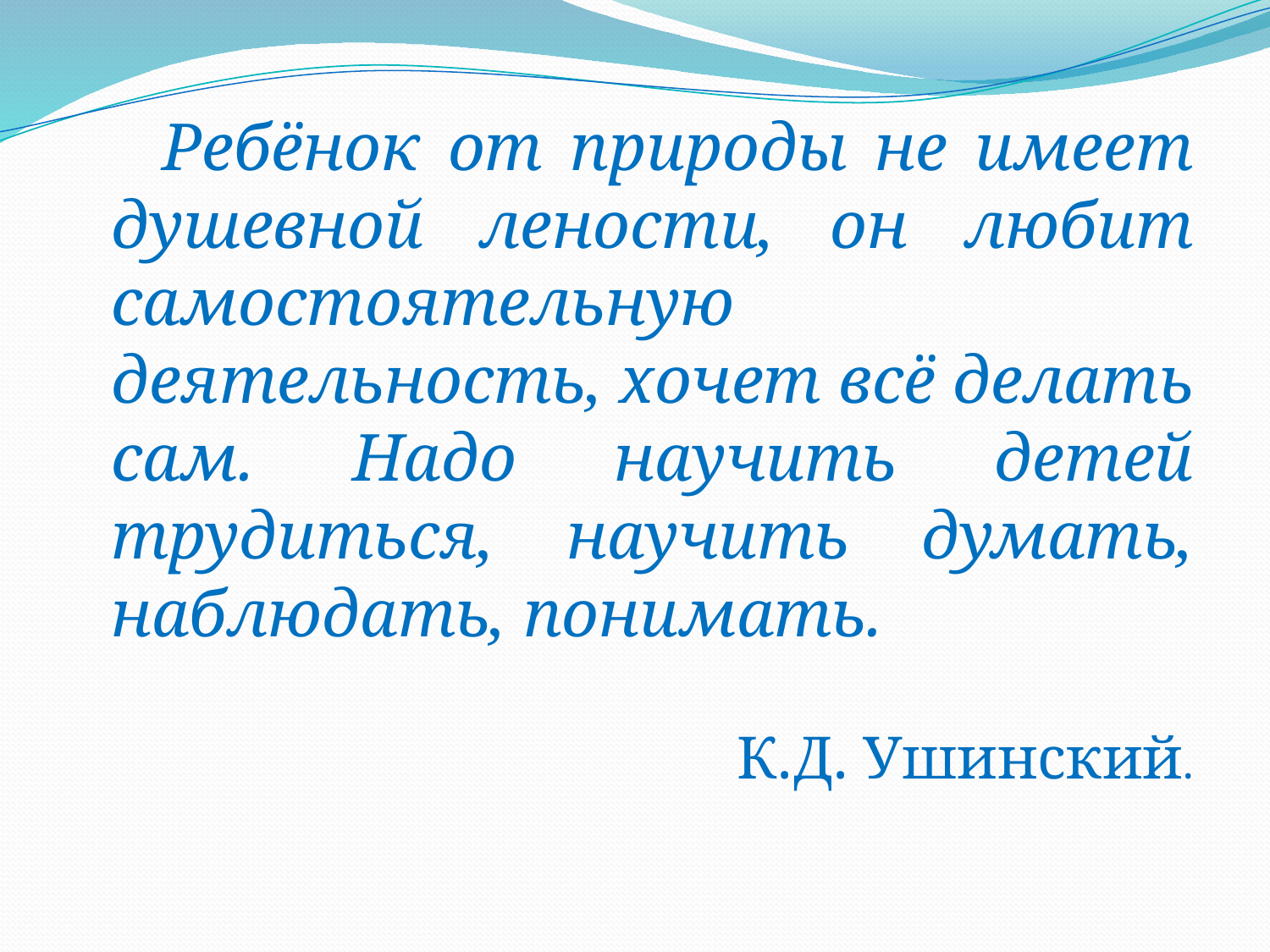

Ребёнок от природы не имеет душевной лености, он любит самостоятельную деятельность, хочет всё делать сам. Надо научить детей трудиться, научить думать, наблюдать, понимать.

К.Д. Ушинский.